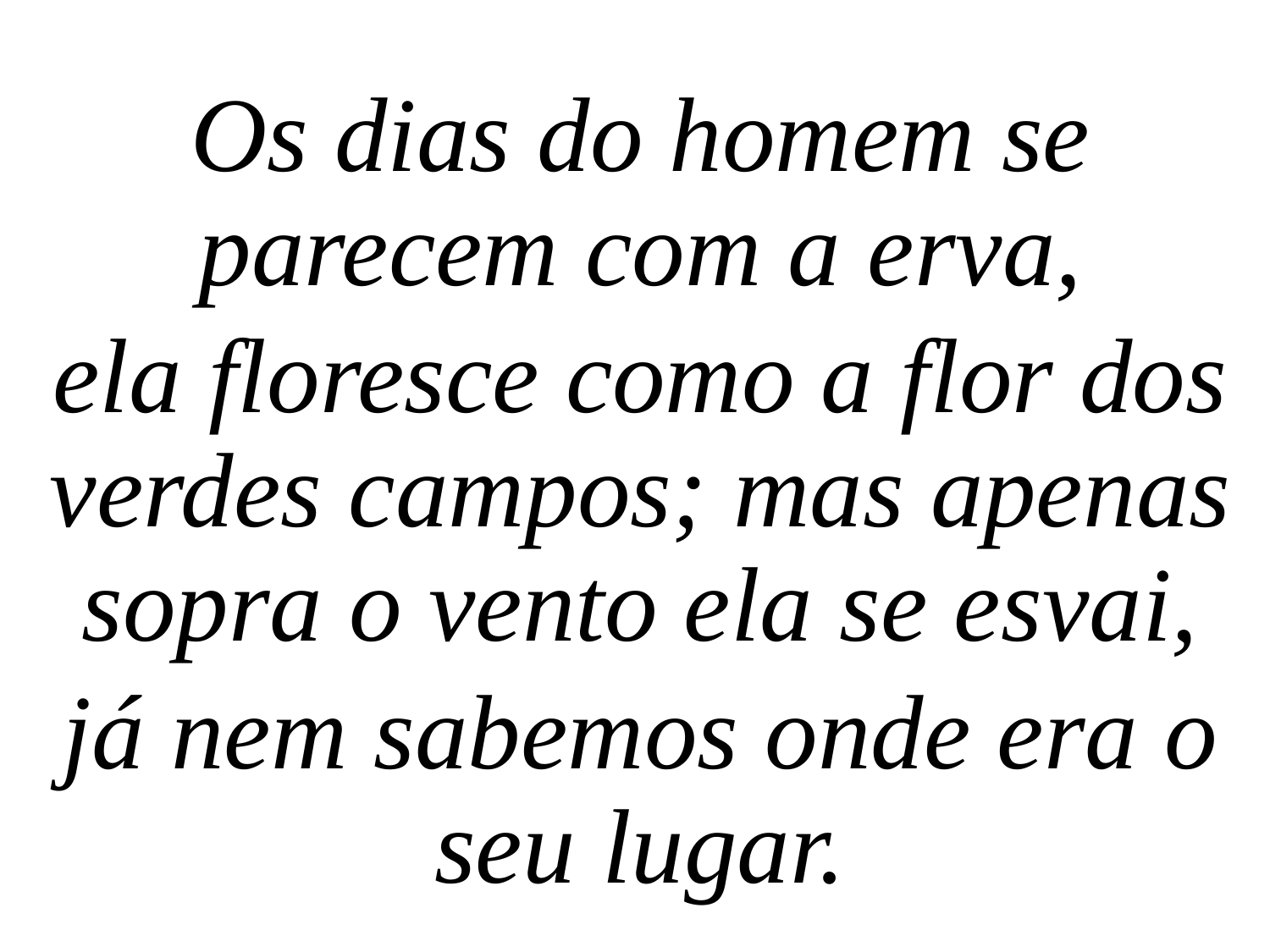

Os dias do homem se parecem com a erva,
ela floresce como a flor dos verdes campos; mas apenas sopra o vento ela se esvai,
já nem sabemos onde era o seu lugar.